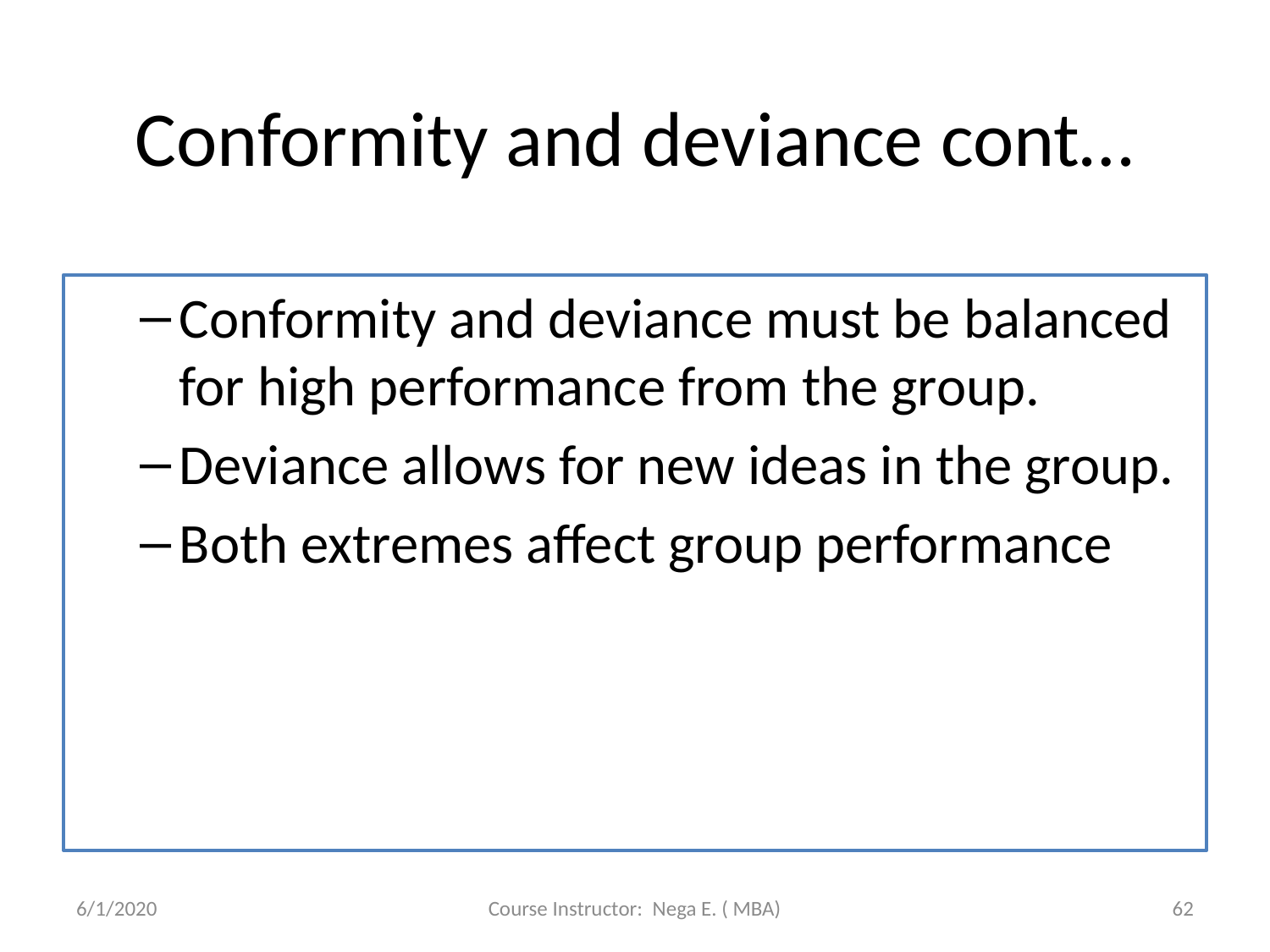

# Conformity and deviance cont…
Conformity and deviance must be balanced for high performance from the group.
Deviance allows for new ideas in the group.
Both extremes affect group performance

6/1/2020
Course Instructor:  Nega E. ( MBA)
62